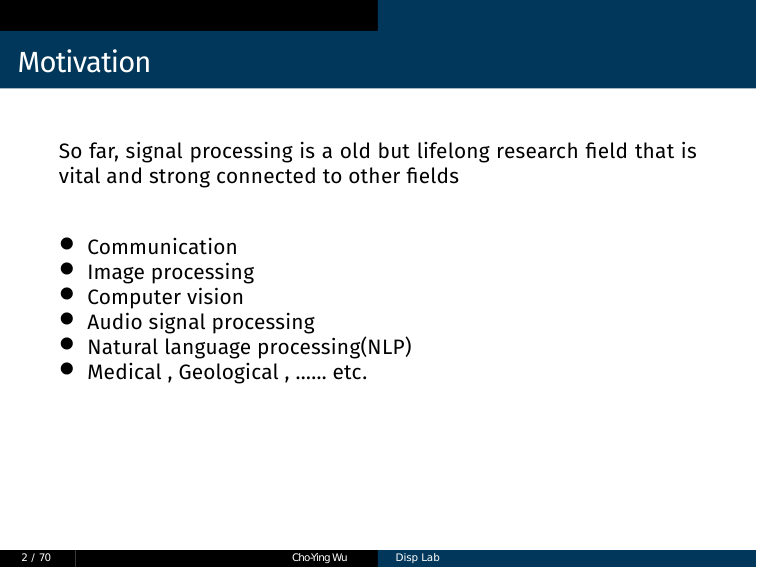

Motivation
# So far, signal processing is a old but lifelong research field that is vital and strong connected to other fields
Communication
Image processing
Computer vision
Audio signal processing
Natural language processing(NLP)
Medical , Geological , …… etc.

2 / 70
Cho-Ying Wu
Disp Lab